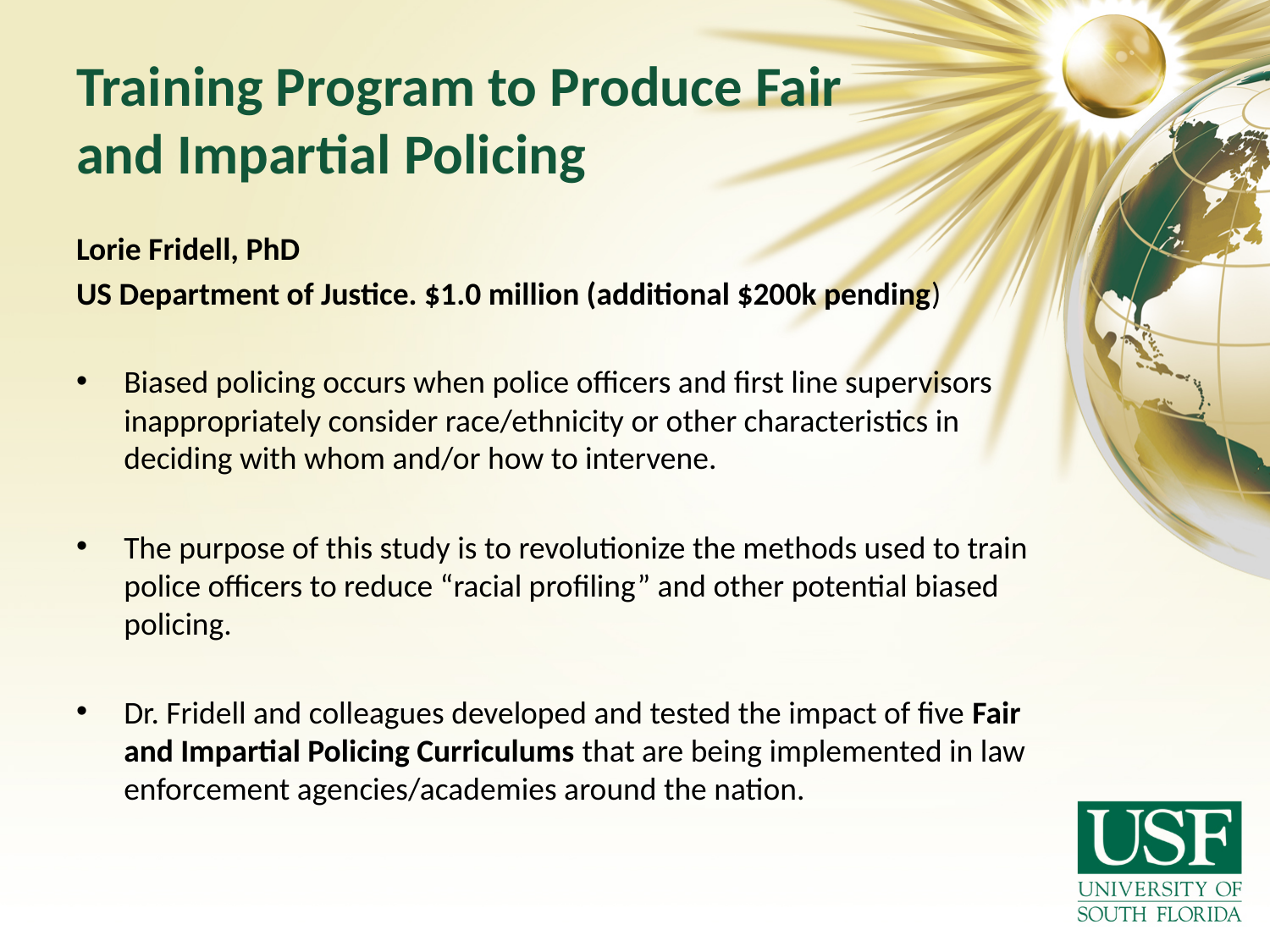

# Training Program to Produce Fair and Impartial Policing
Lorie Fridell, PhD
US Department of Justice. $1.0 million (additional $200k pending)

Biased policing occurs when police officers and first line supervisors inappropriately consider race/ethnicity or other characteristics in deciding with whom and/or how to intervene.

The purpose of this study is to revolutionize the methods used to train police officers to reduce “racial profiling” and other potential biased policing.

Dr. Fridell and colleagues developed and tested the impact of five Fair and Impartial Policing Curriculums that are being implemented in law enforcement agencies/academies around the nation.